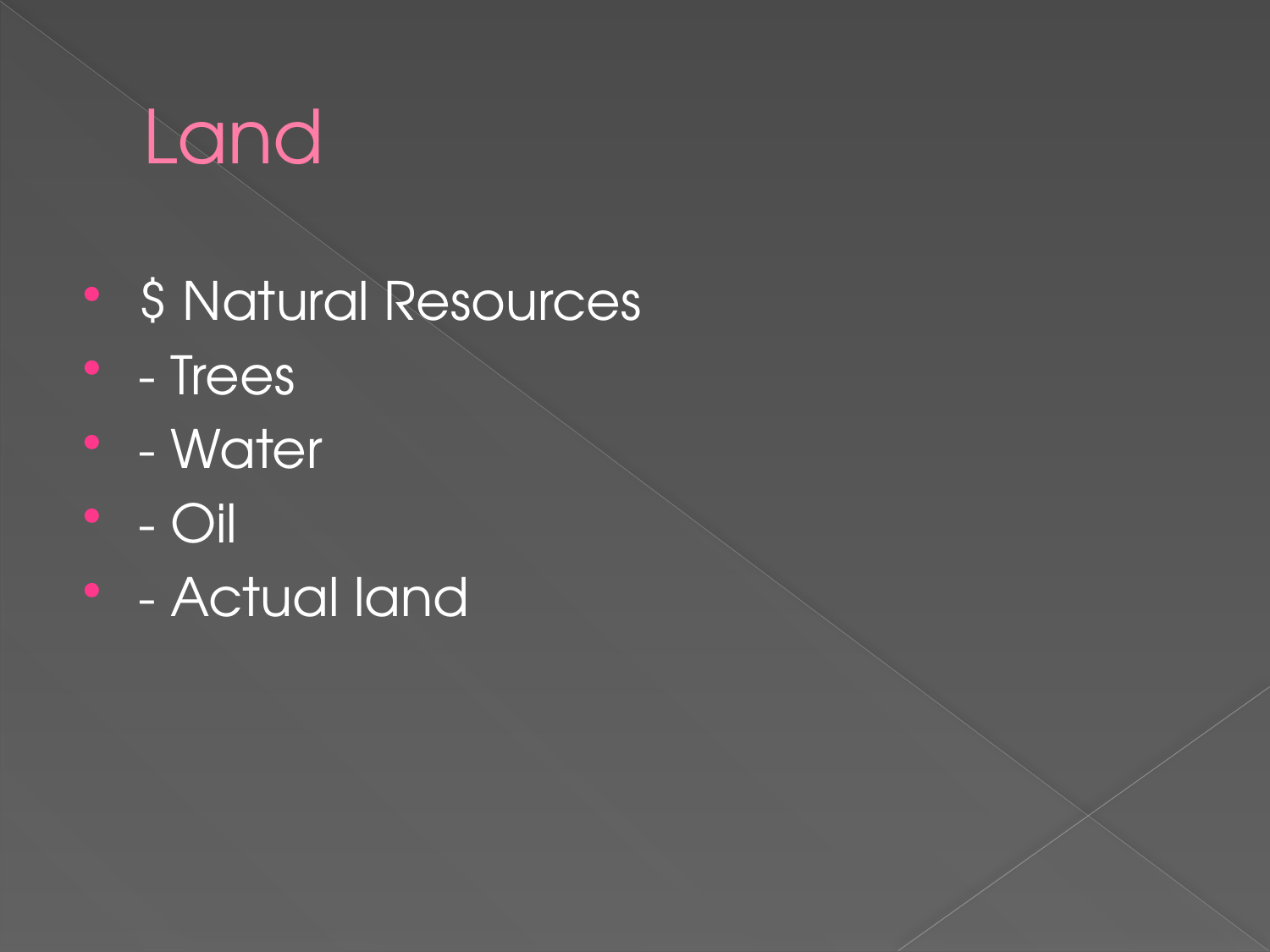

# Land
$ Natural Resources
- Trees
- Water
- Oil
- Actual land